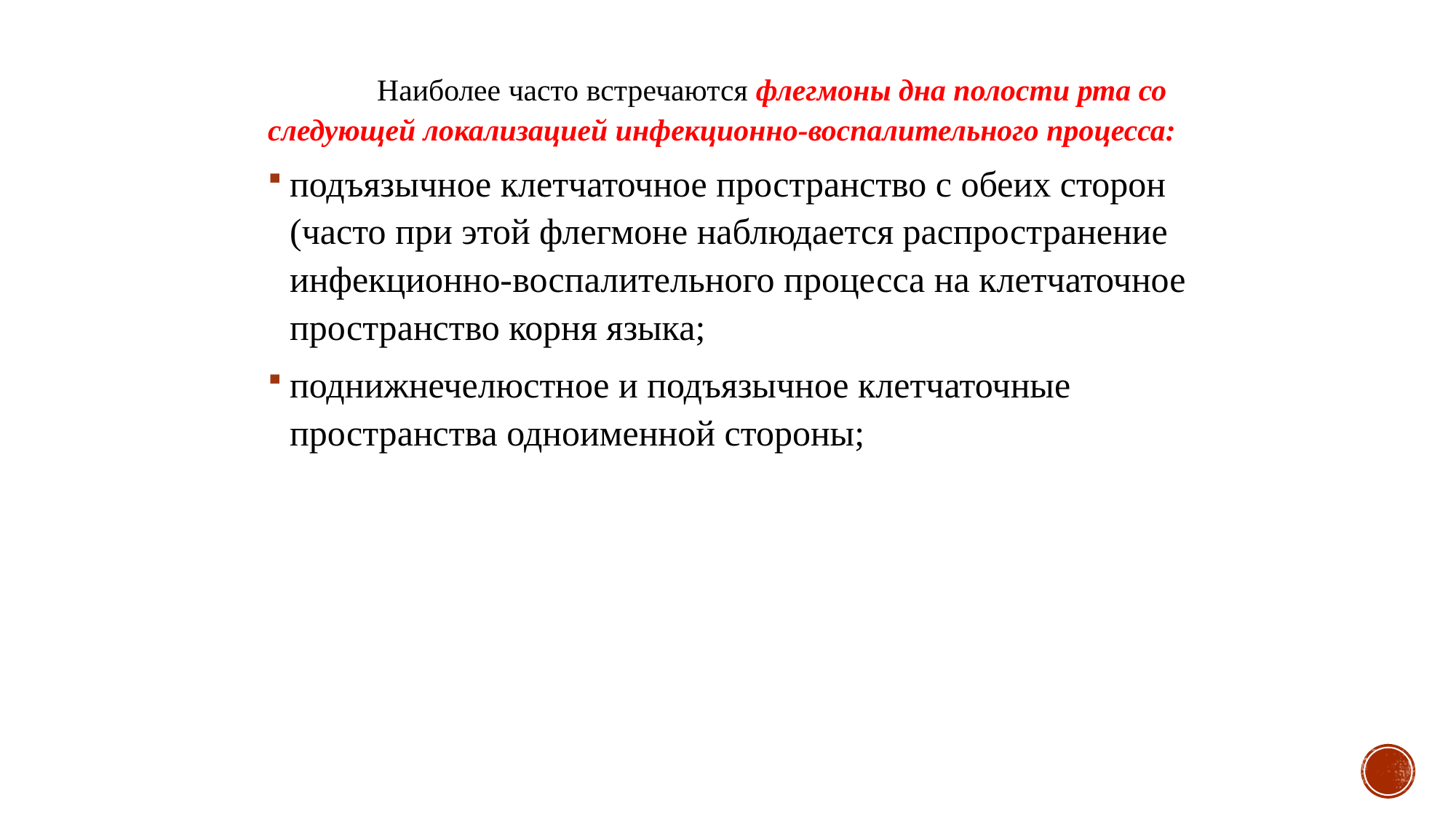

Наиболее часто встречаются флегмоны дна полости рта со следующей локализацией инфекционно-воспалительного процесса:
подъязычное клетчаточное пространство с обеих сторон (часто при этой флегмоне наблюдается распространение инфекционно-воспалительного процесса на клетчаточное пространство корня языка;
поднижнечелюстное и подъязычное клетчаточные пространства одноименной стороны;